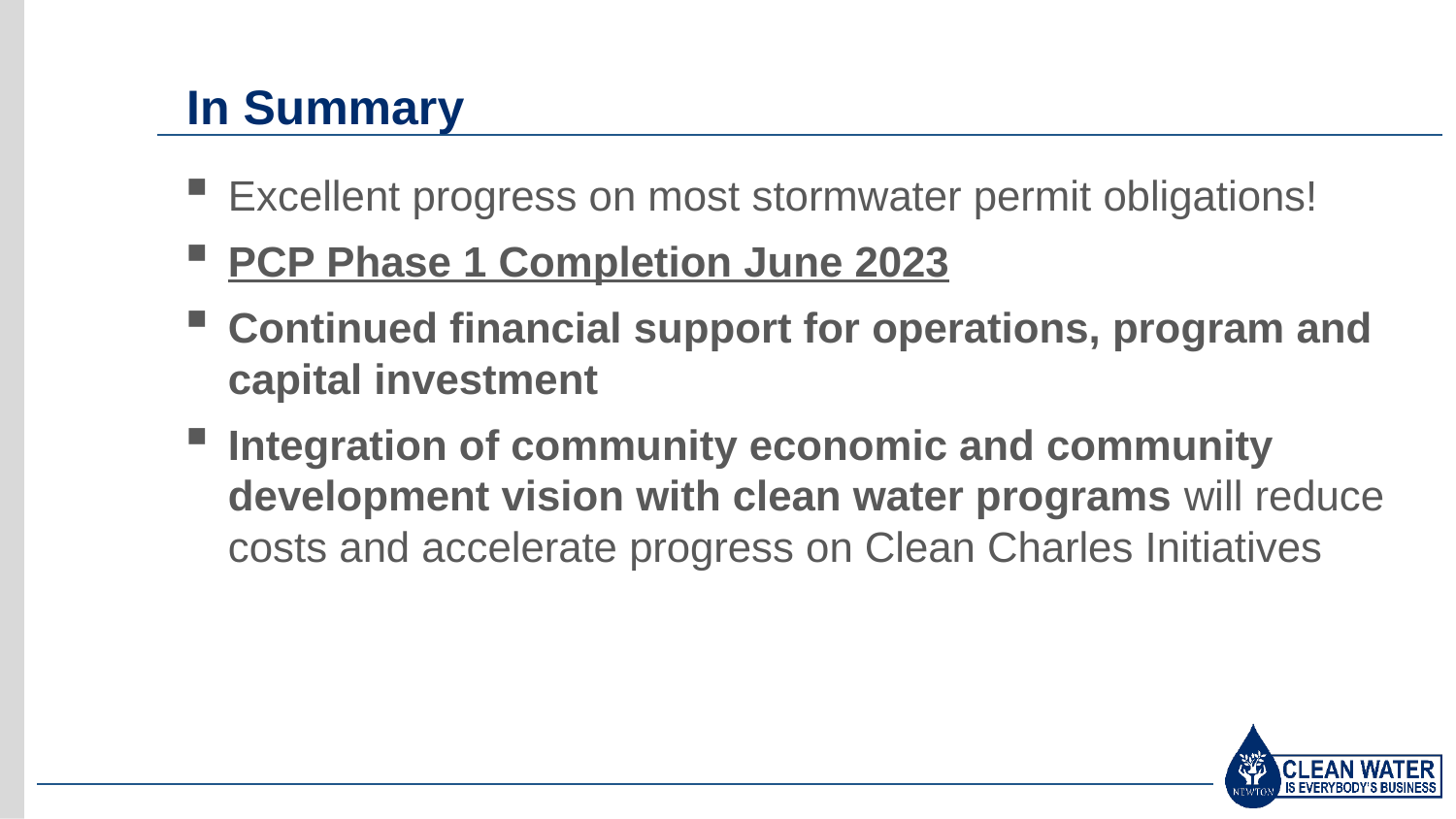

# In Summary
Excellent progress on most stormwater permit obligations!
PCP Phase 1 Completion June 2023
Continued financial support for operations, program and capital investment
Integration of community economic and community development vision with clean water programs will reduce costs and accelerate progress on Clean Charles Initiatives